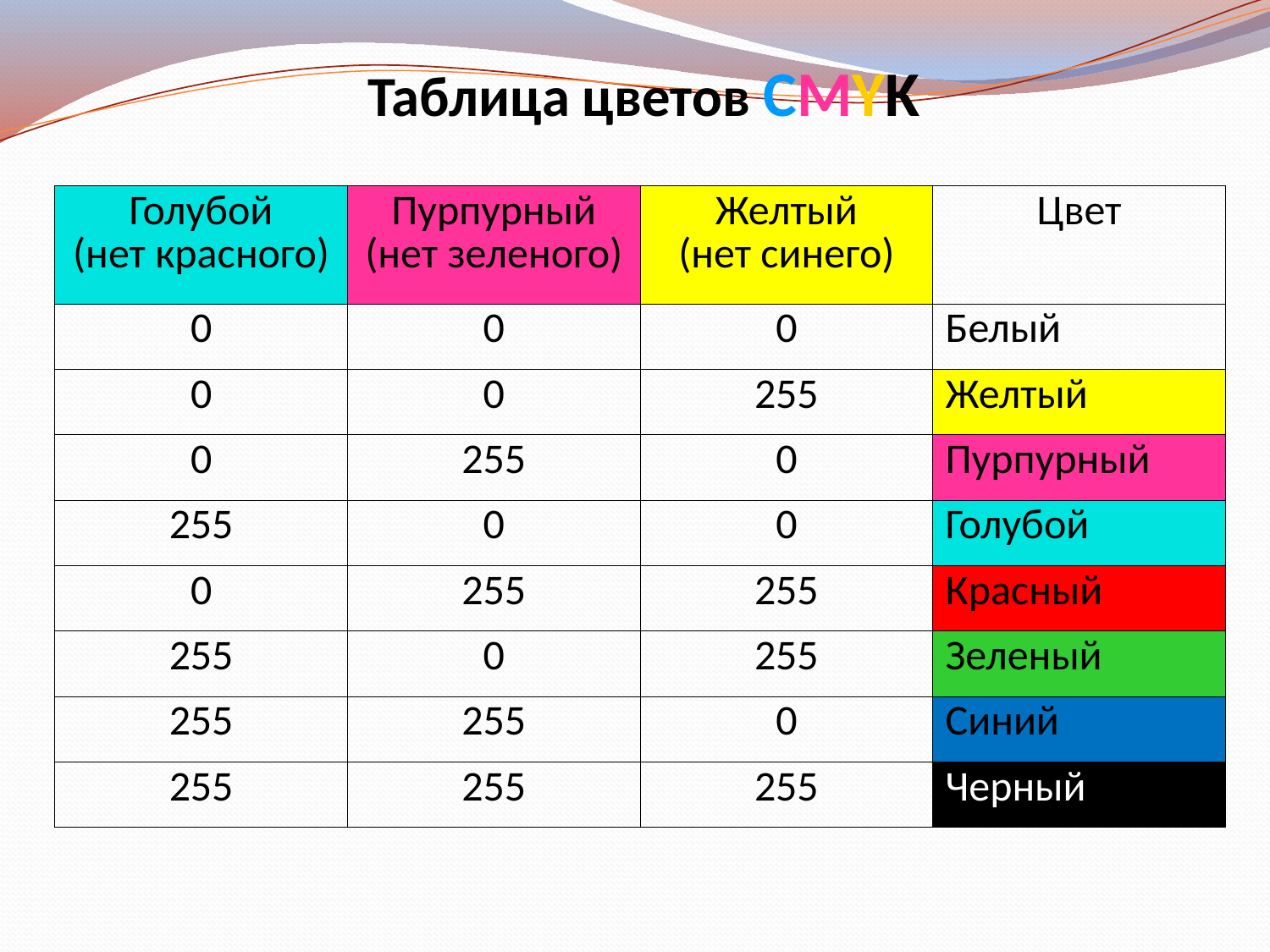

Таблица цветов СMYK
| Голубой (нет красного) | Пурпурный (нет зеленого) | Желтый (нет синего) | Цвет |
| --- | --- | --- | --- |
| 0 | 0 | 0 | Белый |
| 0 | 0 | 255 | Желтый |
| 0 | 255 | 0 | Пурпурный |
| 255 | 0 | 0 | Голубой |
| 0 | 255 | 255 | Красный |
| 255 | 0 | 255 | Зеленый |
| 255 | 255 | 0 | Синий |
| 255 | 255 | 255 | Черный |